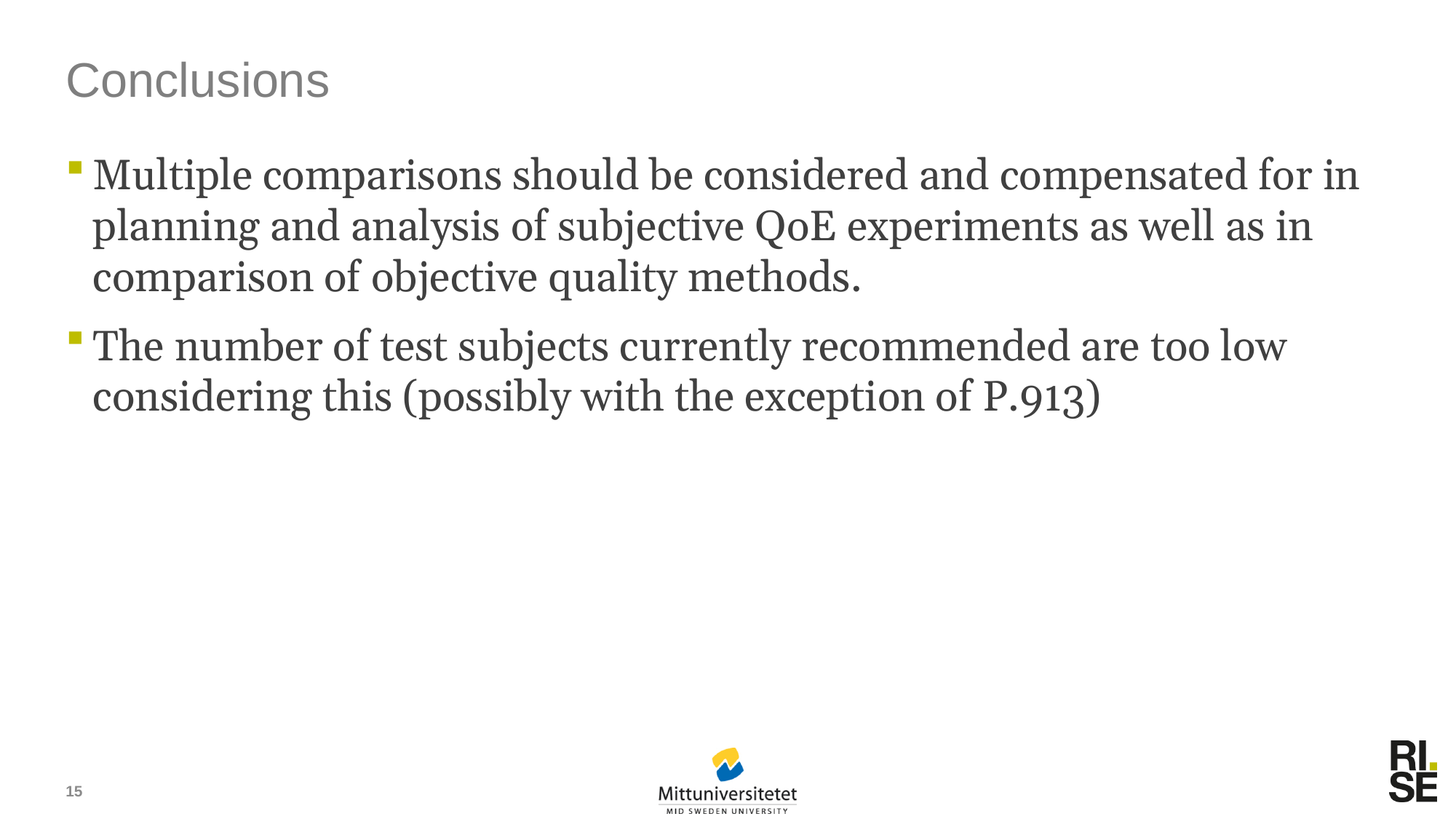

# Conclusions
Multiple comparisons should be considered and compensated for in planning and analysis of subjective QoE experiments as well as in comparison of objective quality methods.
The number of test subjects currently recommended are too low considering this (possibly with the exception of P.913)

15